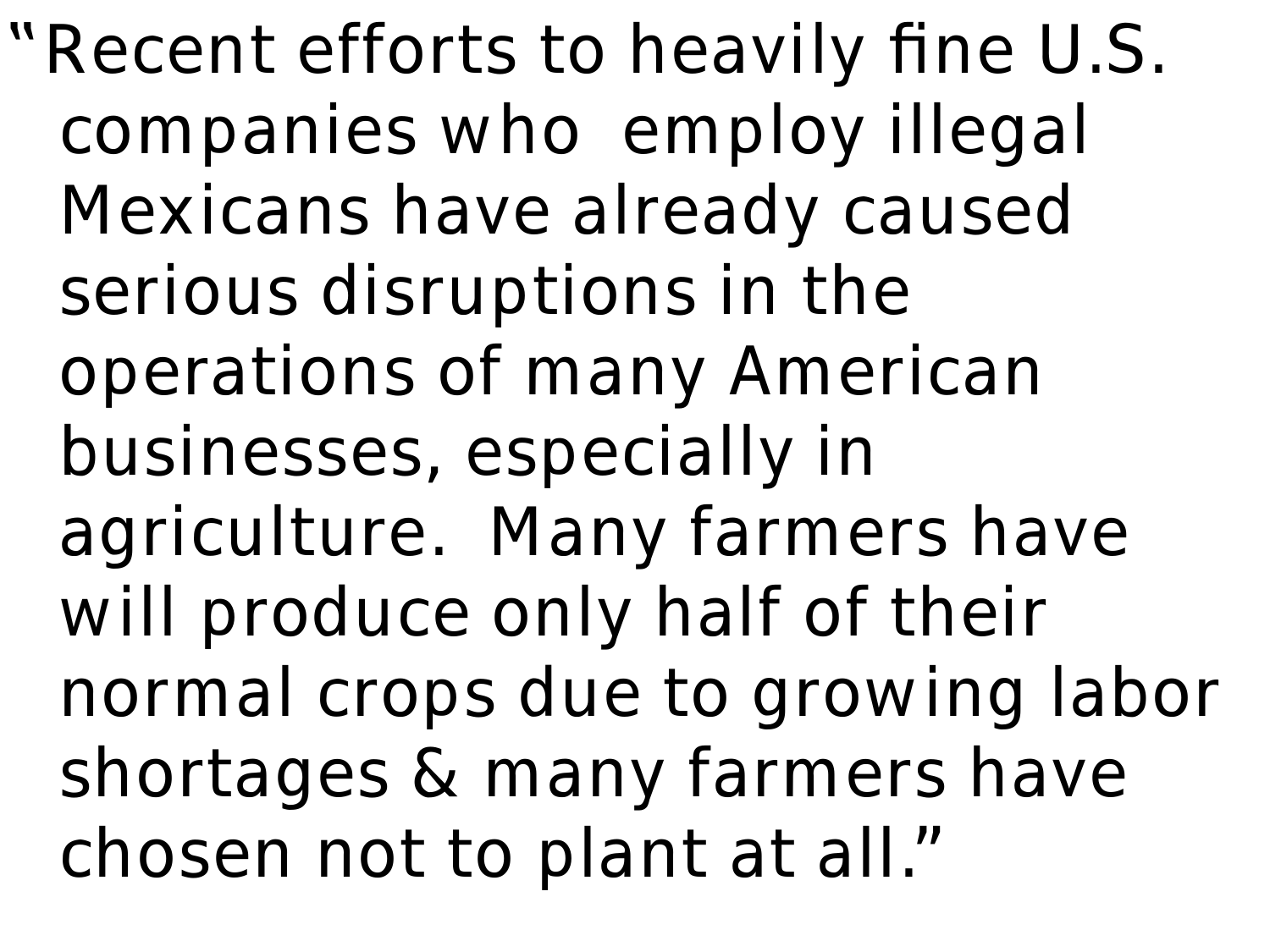

“Recent efforts to heavily fine U.S. companies who  employ illegal Mexicans have already caused serious disruptions in the operations of many American businesses, especially in agriculture.  Many farmers have  will produce only half of their normal crops due to growing labor shortages & many farmers have chosen not to plant at all.”